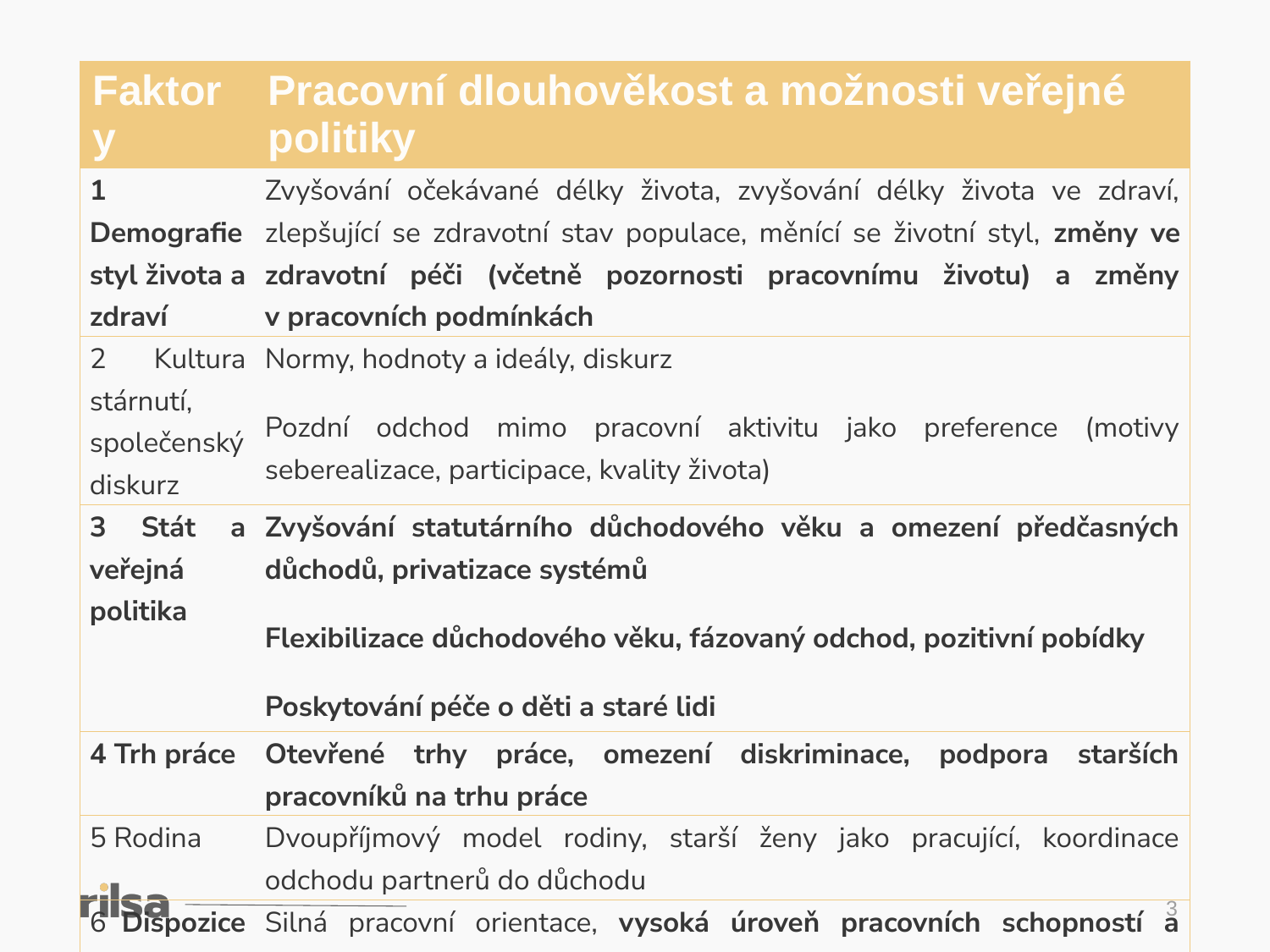

| Faktory | Pracovní dlouhověkost a možnosti veřejné politiky |
| --- | --- |
| 1 Demografiestyl života a zdraví | Zvyšování očekávané délky života, zvyšování délky života ve zdraví, zlepšující se zdravotní stav populace, měnící se životní styl, změny ve zdravotní péči (včetně pozornosti pracovnímu životu) a změny v pracovních podmínkách |
| 2 Kultura stárnutí, společenský diskurz | Normy, hodnoty a ideály, diskurz Pozdní odchod mimo pracovní aktivitu jako preference (motivy seberealizace, participace, kvality života) |
| 3 Stát a veřejná politika | Zvyšování statutárního důchodového věku a omezení předčasných důchodů, privatizace systémů Flexibilizace důchodového věku, fázovaný odchod, pozitivní pobídky Poskytování péče o děti a staré lidi |
| 4 Trh práce | Otevřené trhy práce, omezení diskriminace, podpora starších pracovníků na trhu práce |
| 5 Rodina | Dvoupříjmový model rodiny, starší ženy jako pracující, koordinace odchodu partnerů do důchodu |
| 6 Dispozice prac síly | Silná pracovní orientace, vysoká úroveň pracovních schopností a dovedností, transferable skills, schopnost se učit |

3